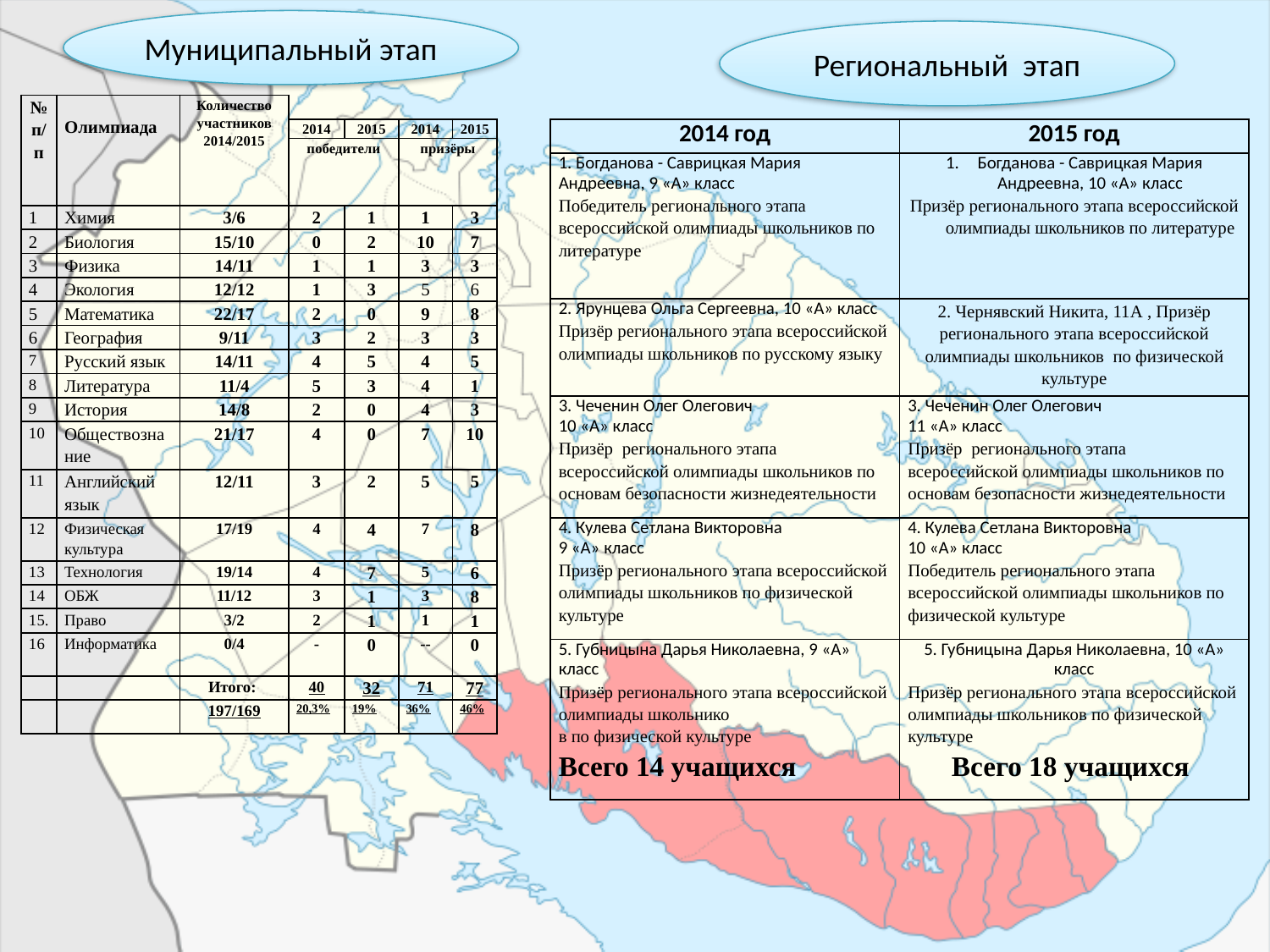

Муниципальный этап

Региональный  этап
| № п/п | Олимпиада | Количество участников 2014/2015 |  |  |  |  |
| --- | --- | --- | --- | --- | --- | --- |
|  |  |  | 2014 | 2015 | 2014 | 2015 |
|  |  |  | победители |  | призёры |  |
| 1 | Химия | 3/6 | 2 | 1 | 1 | 3 |
| 2 | Биология | 15/10 | 0 | 2 | 10 | 7 |
| 3 | Физика | 14/11 | 1 | 1 | 3 | 3 |
| 4 | Экология | 12/12 | 1 | 3 | 5 | 6 |
| 5 | Математика | 22/17 | 2 | 0 | 9 | 8 |
| 6 | География | 9/11 | 3 | 2 | 3 | 3 |
| 7 | Русский язык | 14/11 | 4 | 5 | 4 | 5 |
| 8 | Литература | 11/4 | 5 | 3 | 4 | 1 |
| 9 | История | 14/8 | 2 | 0 | 4 | 3 |
| 10 | Обществознание | 21/17 | 4 | 0 | 7 | 10 |
| 11 | Английский язык | 12/11 | 3 | 2 | 5 | 5 |
| 12 | Физическая культура | 17/19 | 4 | 4 | 7 | 8 |
| 13 | Технология | 19/14 | 4 | 7 | 5 | 6 |
| 14 | ОБЖ | 11/12 | 3 | 1 | 3 | 8 |
| 15. | Право | 3/2 | 2 | 1 | 1 | 1 |
| 16 | Информатика | 0/4 | - | 0 | -- | 0 |
|  |  | Итого: | 40 | 32 | 71 | 77 |
|  |  | 197/169 | 20,3% | 19% | 36% | 46% |
| 2014 год | 2015 год |
| --- | --- |
| 1. Богданова - Саврицкая Мария Андреевна, 9 «А» класс Победитель регионального этапа всероссийской олимпиады школьников по литературе | Богданова - Саврицкая Мария Андреевна, 10 «А» класс Призёр регионального этапа всероссийской олимпиады школьников по литературе |
| 2. Ярунцева Ольга Сергеевна, 10 «А» класс Призёр регионального этапа всероссийской олимпиады школьников по русскому языку | 2. Чернявский Никита, 11А , Призёр регионального этапа всероссийской олимпиады школьников по физической культуре |
| 3. Чеченин Олег Олегович 10 «А» класс Призёр регионального этапа всероссийской олимпиады школьников по основам безопасности жизнедеятельности | 3. Чеченин Олег Олегович 11 «А» класс Призёр регионального этапа всероссийской олимпиады школьников по основам безопасности жизнедеятельности |
| 4. Кулева Сетлана Викторовна 9 «А» класс Призёр регионального этапа всероссийской олимпиады школьников по физической культуре | 4. Кулева Сетлана Викторовна 10 «А» класс Победитель регионального этапа всероссийской олимпиады школьников по физической культуре |
| 5. Губницына Дарья Николаевна, 9 «А» класс Призёр регионального этапа всероссийской олимпиады школьнико в по физической культуре Всего 14 учащихся | 5. Губницына Дарья Николаевна, 10 «А» класс Призёр регионального этапа всероссийской олимпиады школьников по физической культуре Всего 18 учащихся |